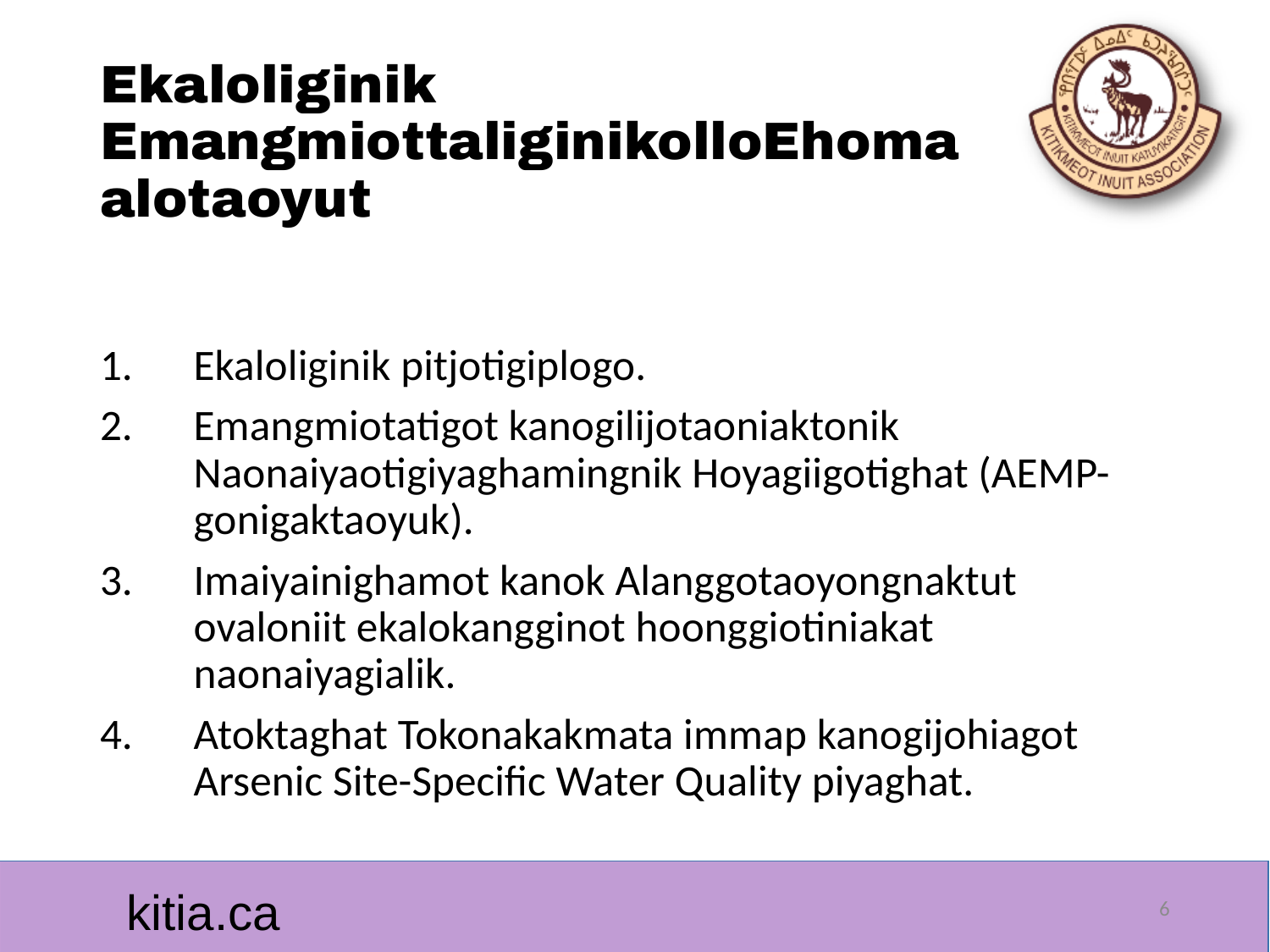

# Ekaloliginik EmangmiottaliginikolloEhomaalotaoyut

Ekaloliginik pitjotigiplogo.
Emangmiotatigot kanogilijotaoniaktonik Naonaiyaotigiyaghamingnik Hoyagiigotighat (AEMP-gonigaktaoyuk).
Imaiyainighamot kanok Alanggotaoyongnaktut ovaloniit ekalokangginot hoonggiotiniakat naonaiyagialik.
Atoktaghat Tokonakakmata immap kanogijohiagot Arsenic Site-Specific Water Quality piyaghat.

6